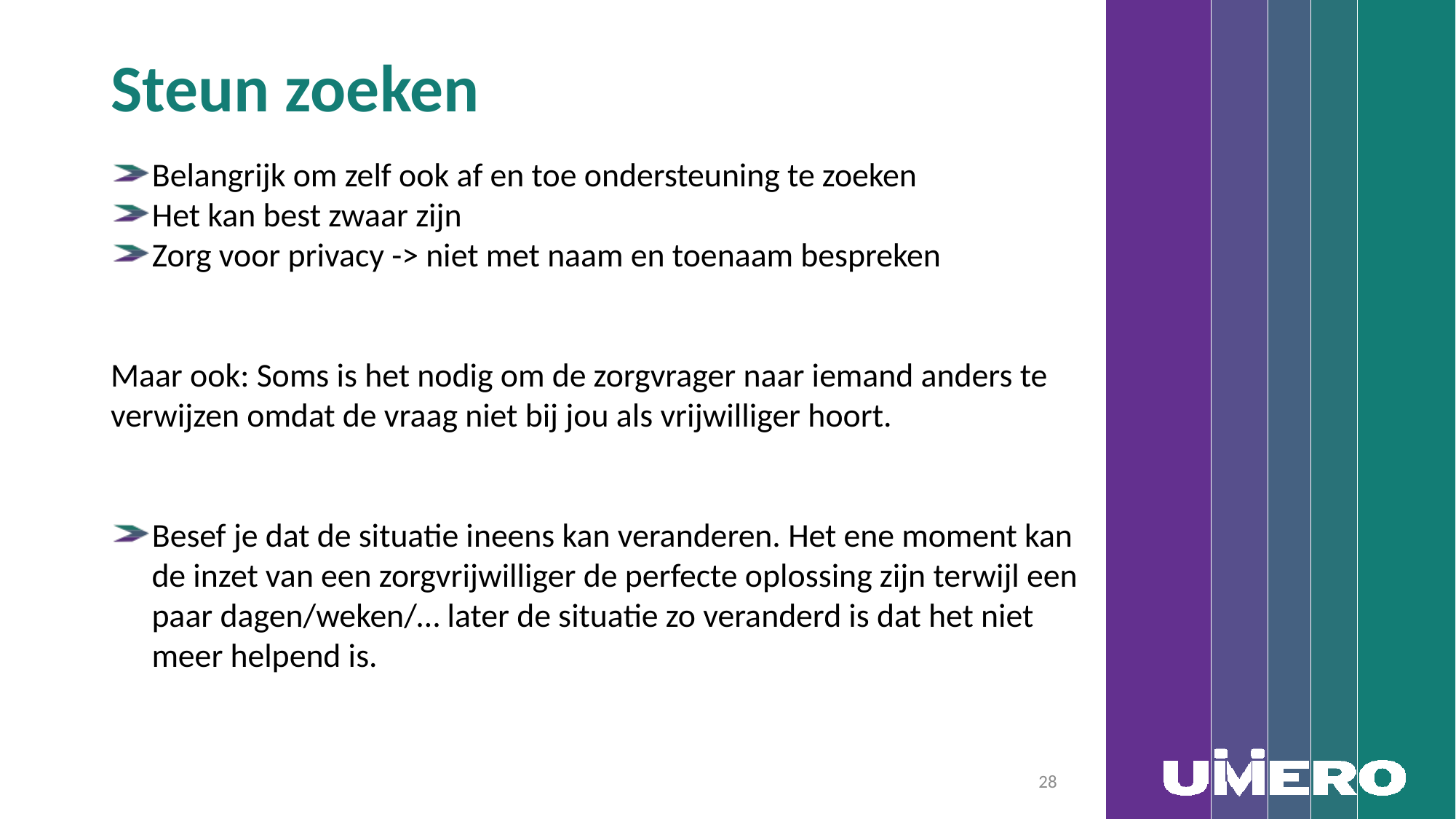

Steun zoeken
Belangrijk om zelf ook af en toe ondersteuning te zoeken
Het kan best zwaar zijn
Zorg voor privacy -> niet met naam en toenaam bespreken

Maar ook: Soms is het nodig om de zorgvrager naar iemand anders te verwijzen omdat de vraag niet bij jou als vrijwilliger hoort.

Besef je dat de situatie ineens kan veranderen. Het ene moment kan de inzet van een zorgvrijwilliger de perfecte oplossing zijn terwijl een paar dagen/weken/… later de situatie zo veranderd is dat het niet meer helpend is.

28